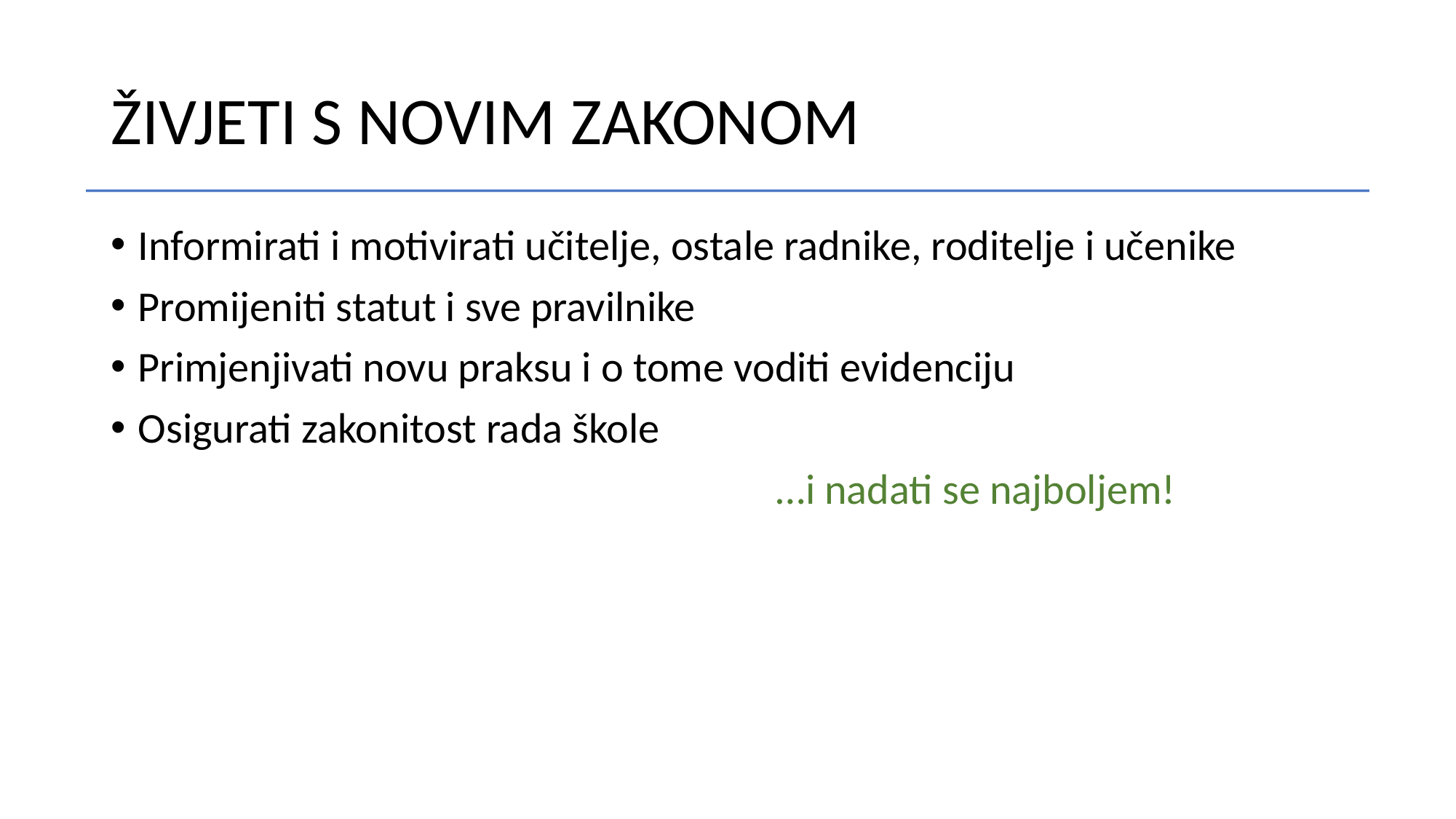

# ŽIVJETI S NOVIM ZAKONOM

Informirati i motivirati učitelje, ostale radnike, roditelje i učenike
Promijeniti statut i sve pravilnike
Primjenjivati novu praksu i o tome voditi evidenciju
Osigurati zakonitost rada škole
                                                                     …i nadati se najboljem!